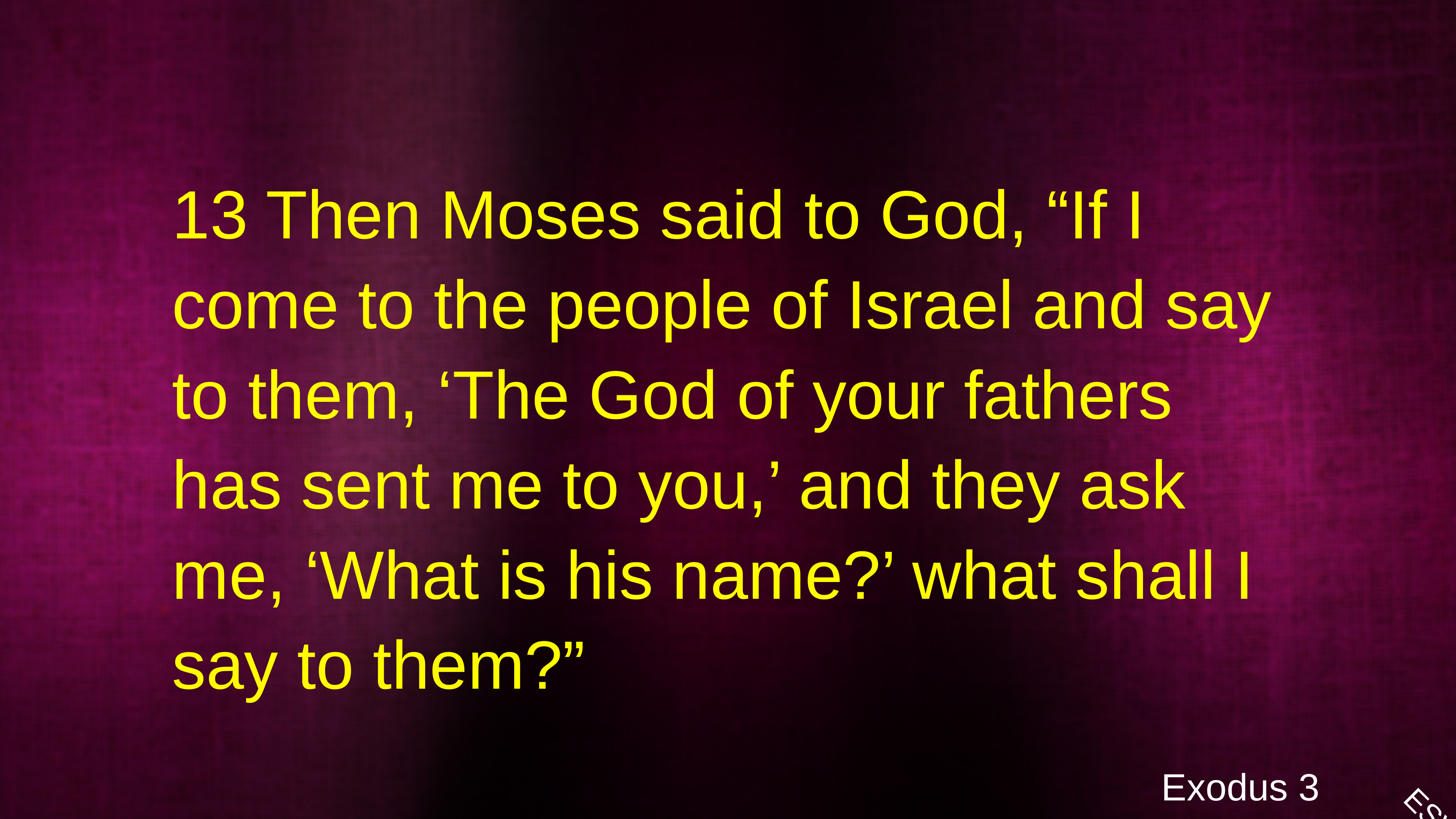

13 Then Moses said to God, “If I come to the people of Israel and say to them, ‘The God of your fathers has sent me to you,’ and they ask me, ‘What is his name?’ what shall I say to them?”
Exodus 3
ESV